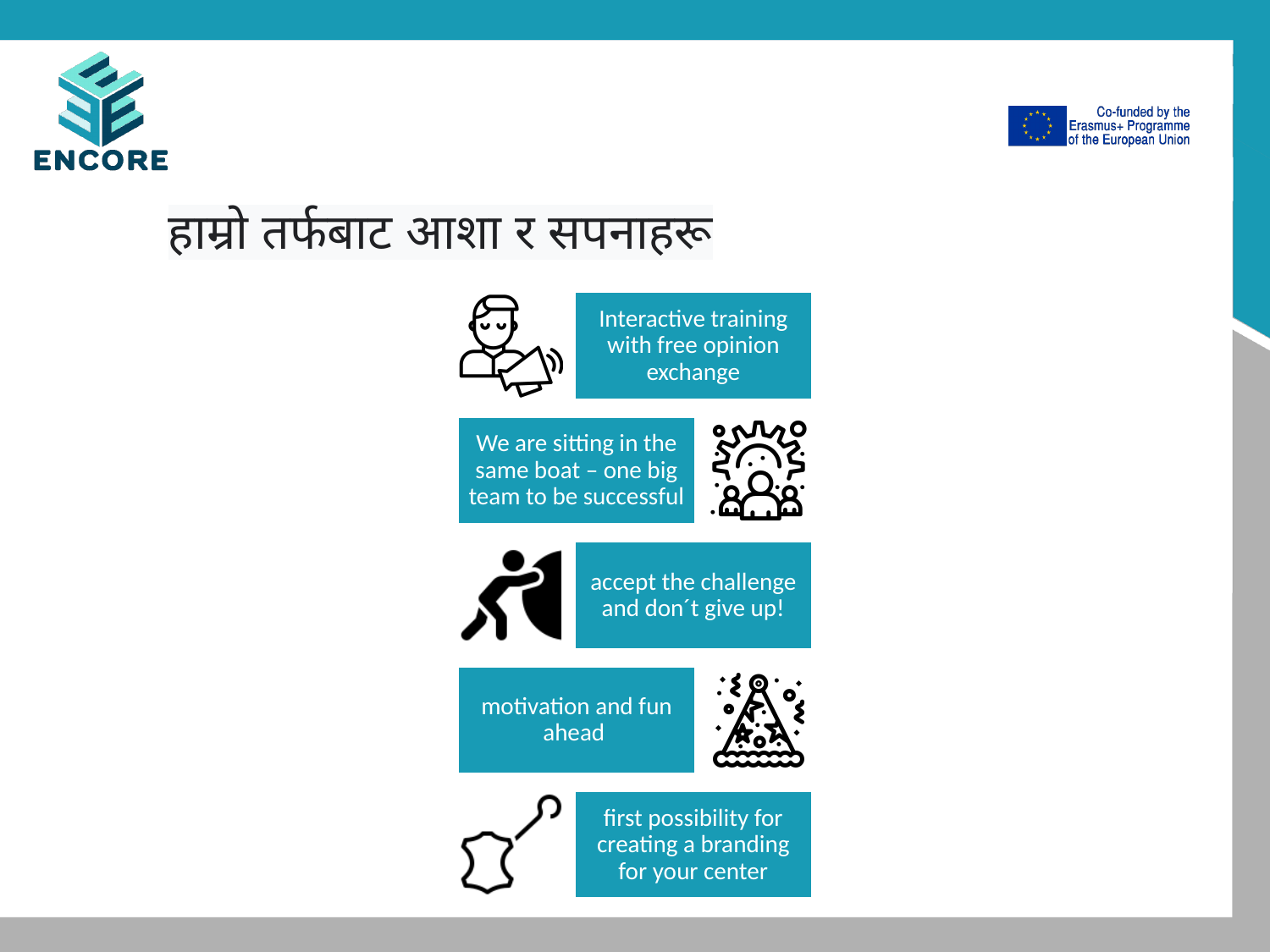

# हाम्रो तर्फबाट आशा र सपनाहरू

Interactive training with free opinion exchange

We are sitting in the same boat – one big team to be successful

accept the challenge and don´t give up!

motivation and fun ahead

first possibility for creating a branding for your center